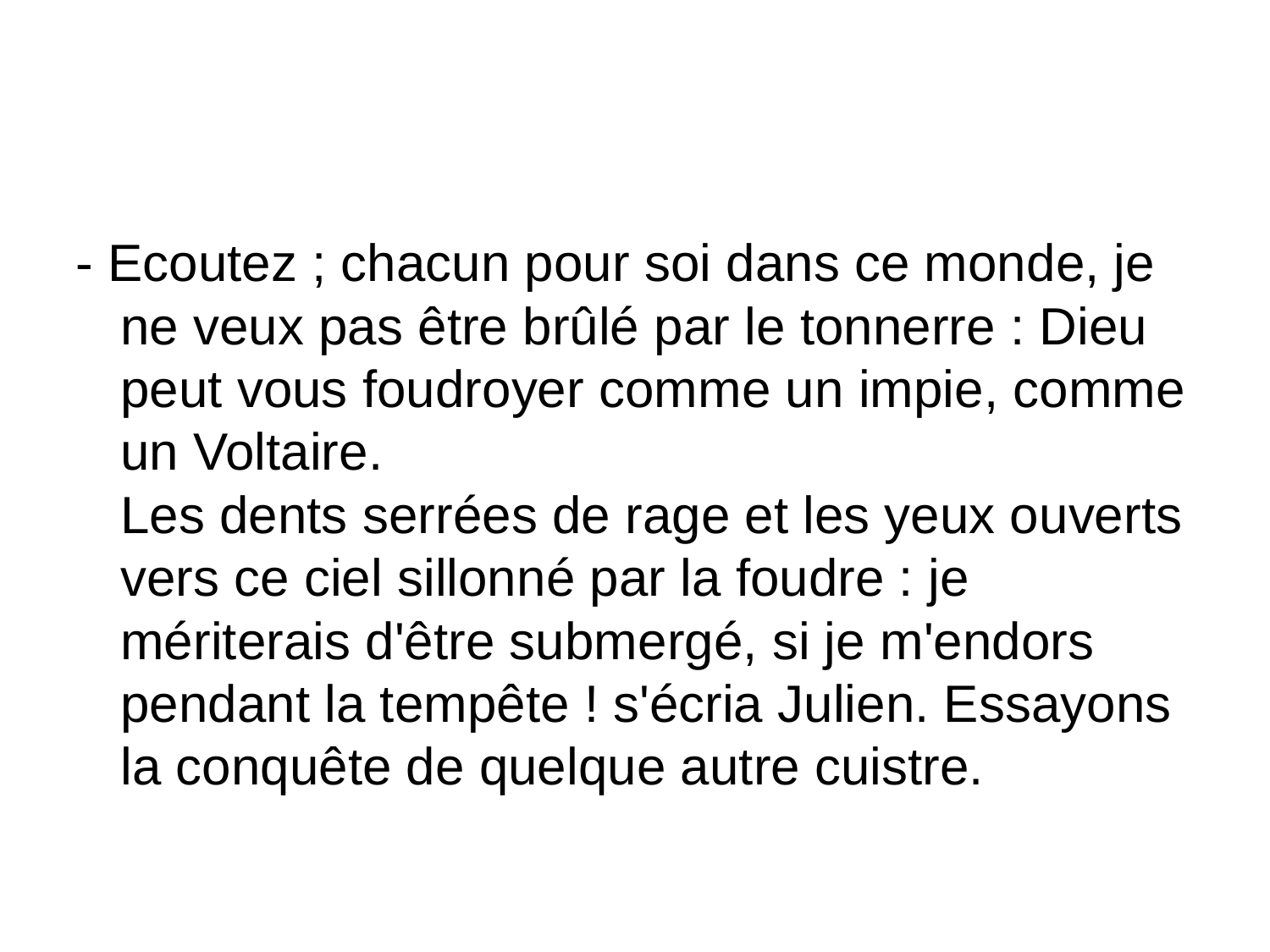

#
- Ecoutez ; chacun pour soi dans ce monde, je ne veux pas être brûlé par le tonnerre : Dieu peut vous foudroyer comme un impie, comme un Voltaire.
Les dents serrées de rage et les yeux ouverts vers ce ciel sillonné par la foudre : je mériterais d'être submergé, si je m'endors pendant la tempête ! s'écria Julien. Essayons la conquête de quelque autre cuistre.